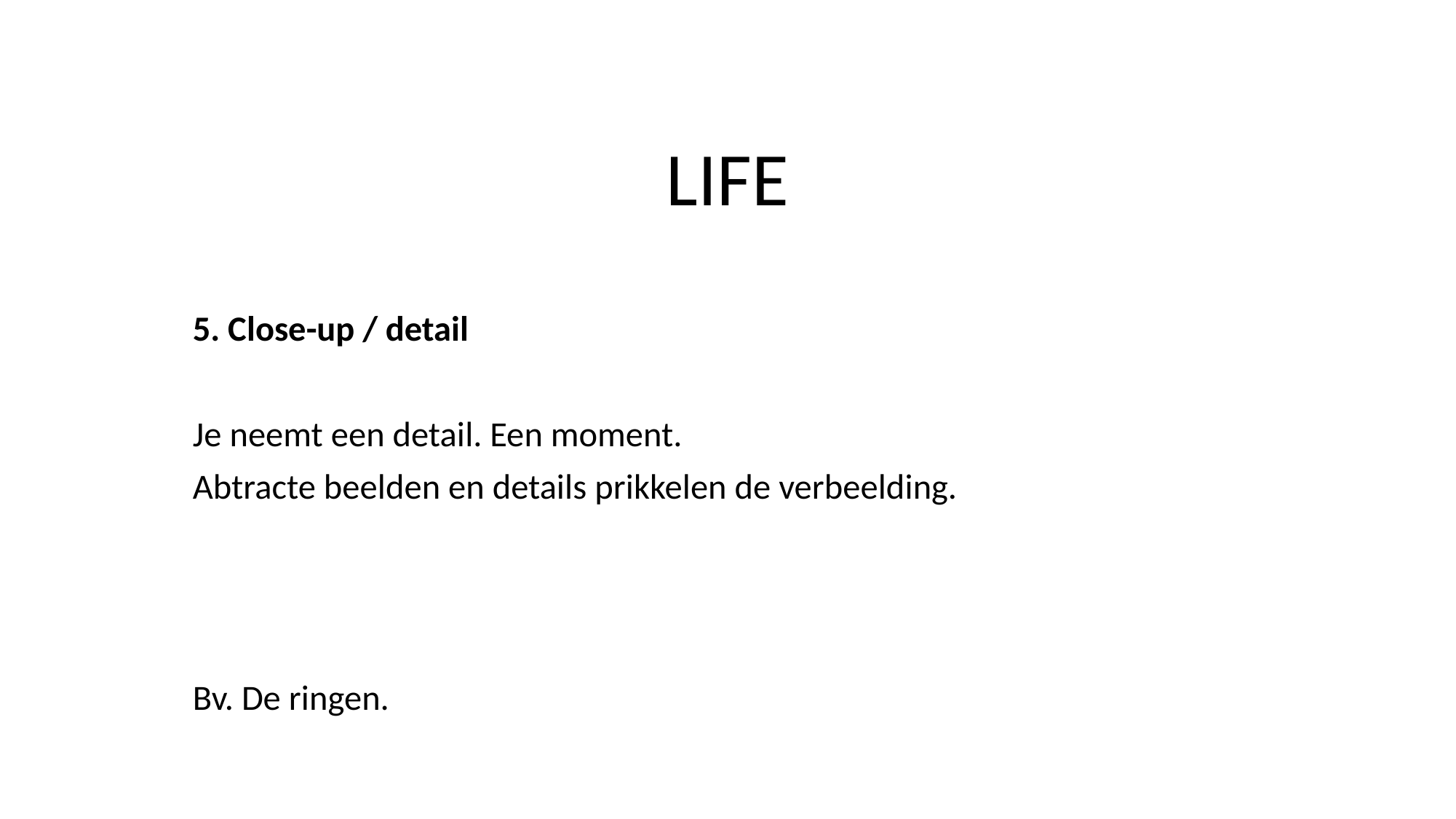

# LIFE

5. Close-up / detail

Je neemt een detail. Een moment.
Abtracte beelden en details prikkelen de verbeelding.

Bv. De ringen.